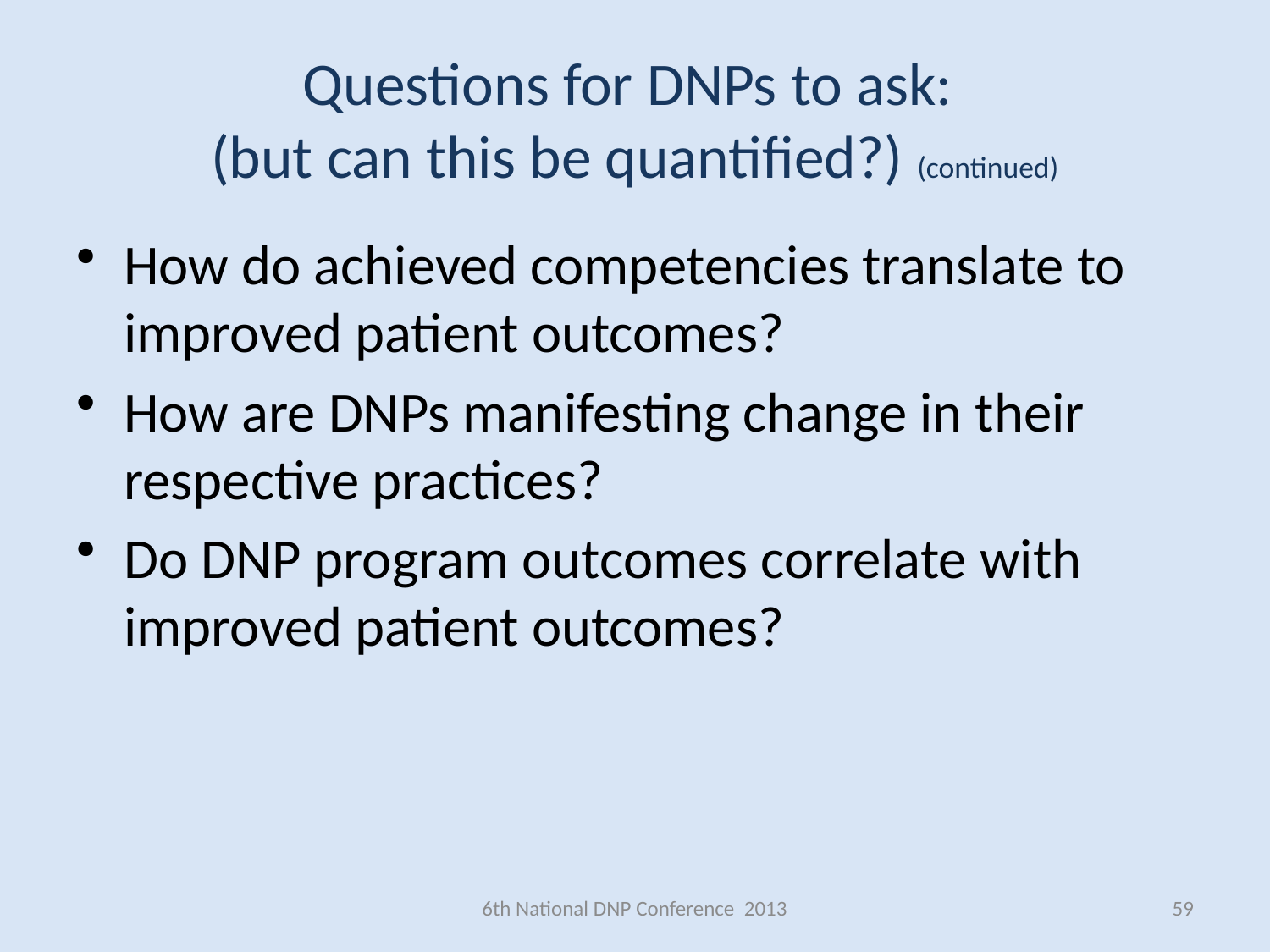

# Questions for DNPs to ask: (but can this be quantified?) (continued)
How do achieved competencies translate to improved patient outcomes?
How are DNPs manifesting change in their respective practices?
Do DNP program outcomes correlate with improved patient outcomes?
6th National DNP Conference  2013
59